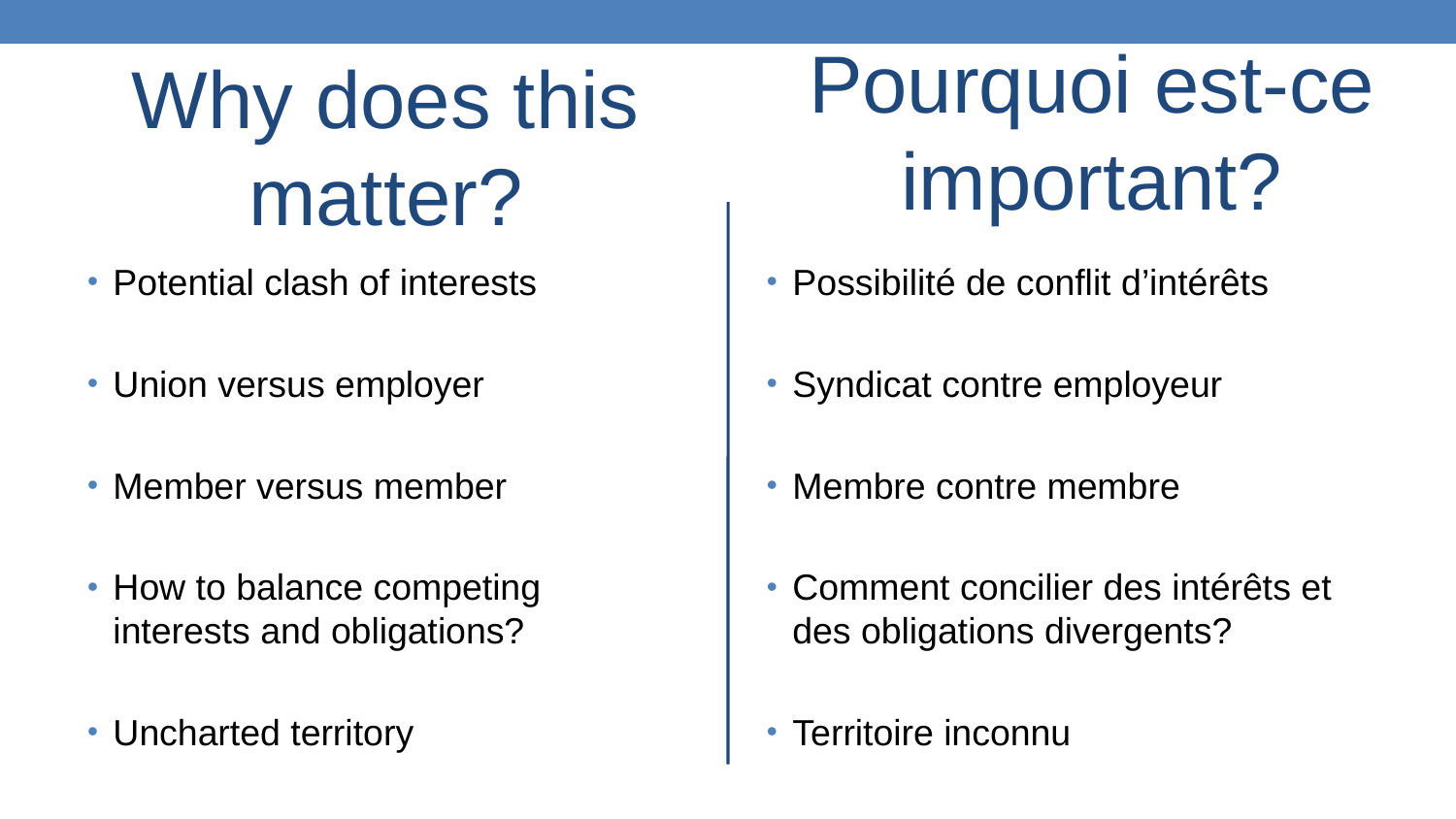

Pourquoi est-ce important?
Why does this matter?
Potential clash of interests

Union versus employer

Member versus member

How to balance competing interests and obligations?

Uncharted territory

Possibilité de conflit d’intérêts

Syndicat contre employeur

Membre contre membre

Comment concilier des intérêts et des obligations divergents?

Territoire inconnu